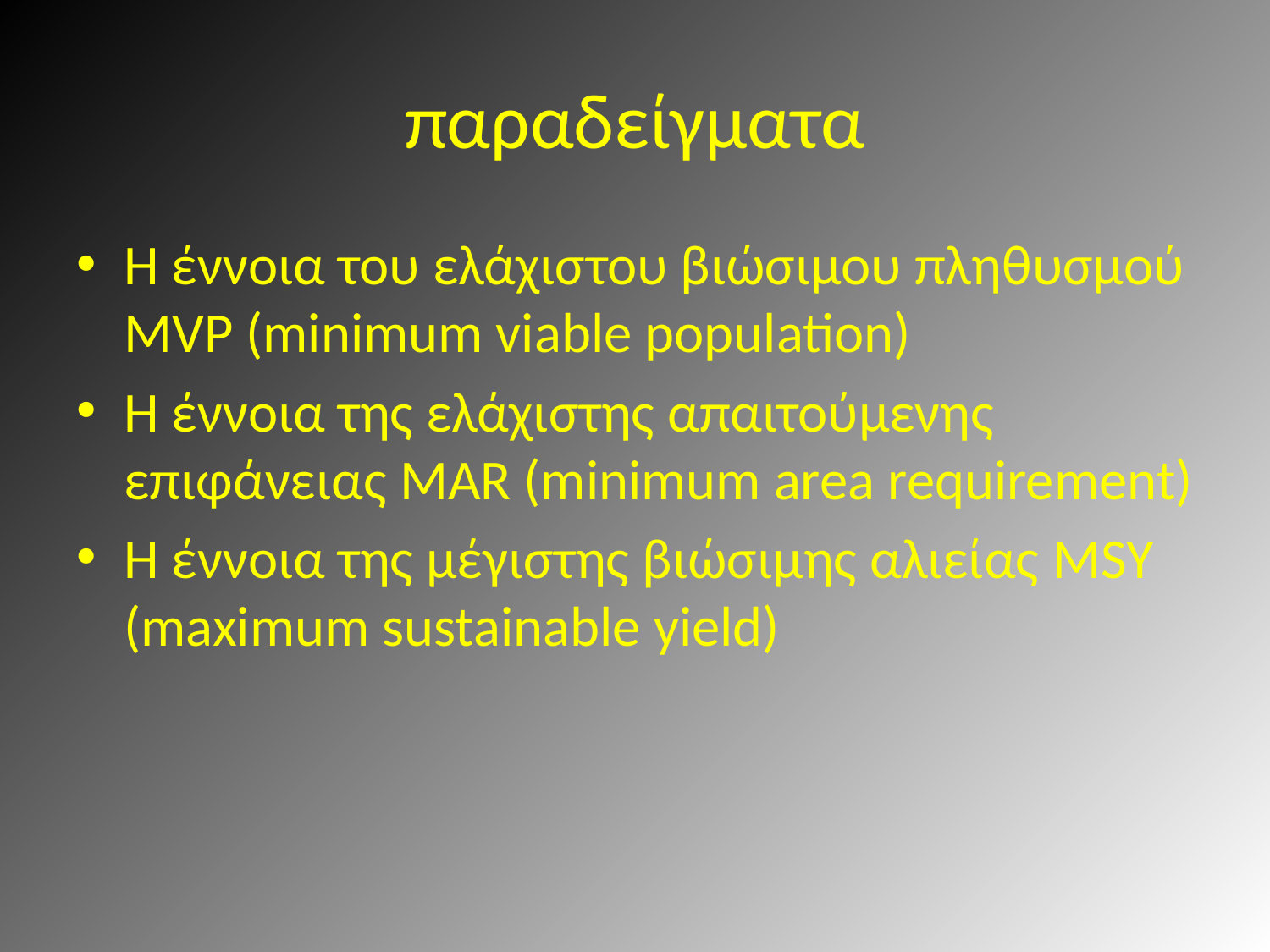

# παραδείγματα
Η έννοια του ελάχιστου βιώσιμου πληθυσμού MVP (minimum viable population)
Η έννοια της ελάχιστης απαιτούμενης επιφάνειας MAR (minimum area requirement)
Η έννοια της μέγιστης βιώσιμης αλιείας MSY (maximum sustainable yield)